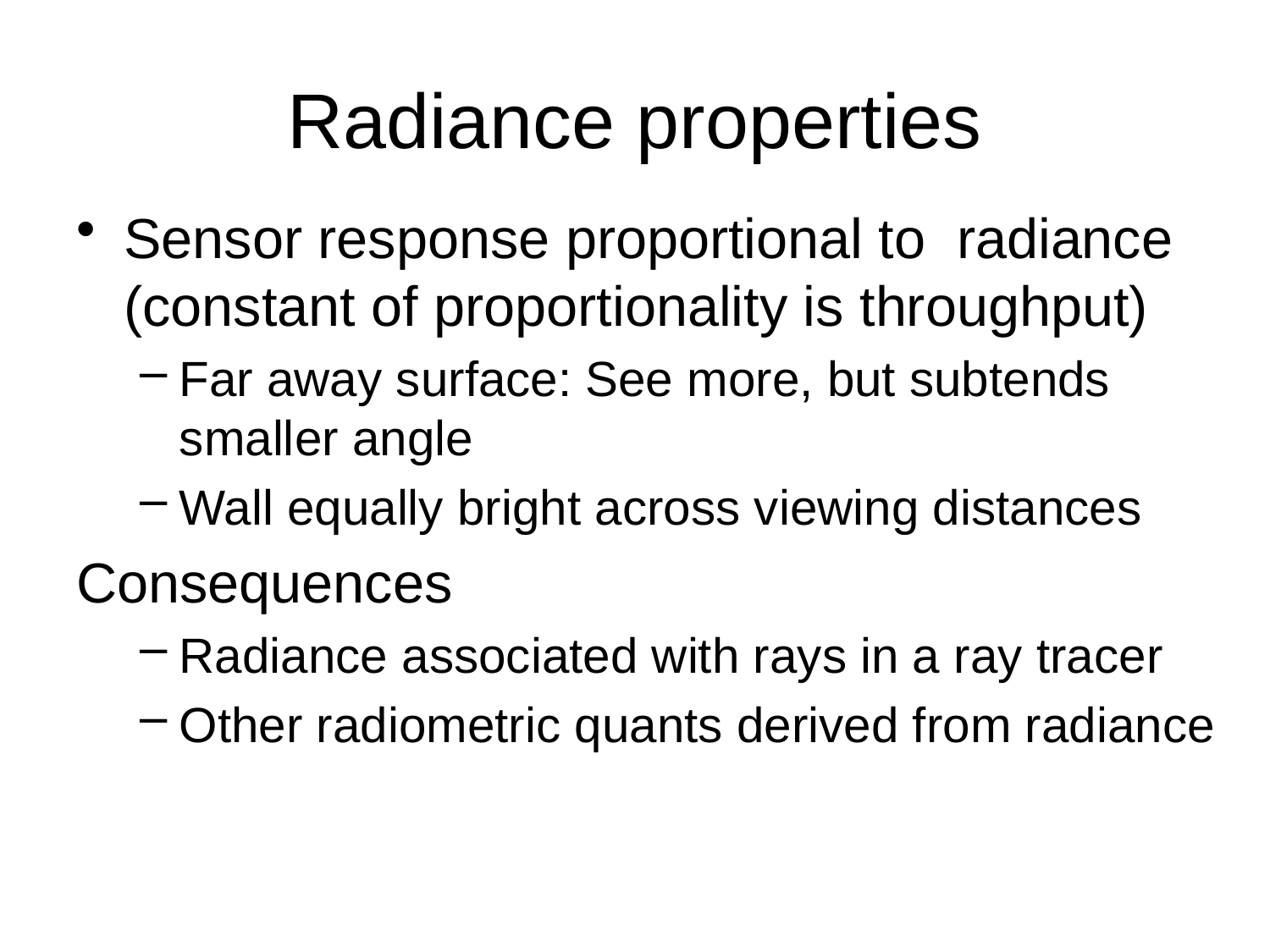

# Radiance properties
Sensor response proportional to  radiance  (constant of proportionality is throughput)
Far away surface: See more, but subtends smaller angle
Wall equally bright across viewing distances
Consequences
Radiance associated with rays in a ray tracer
Other radiometric quants derived from radiance